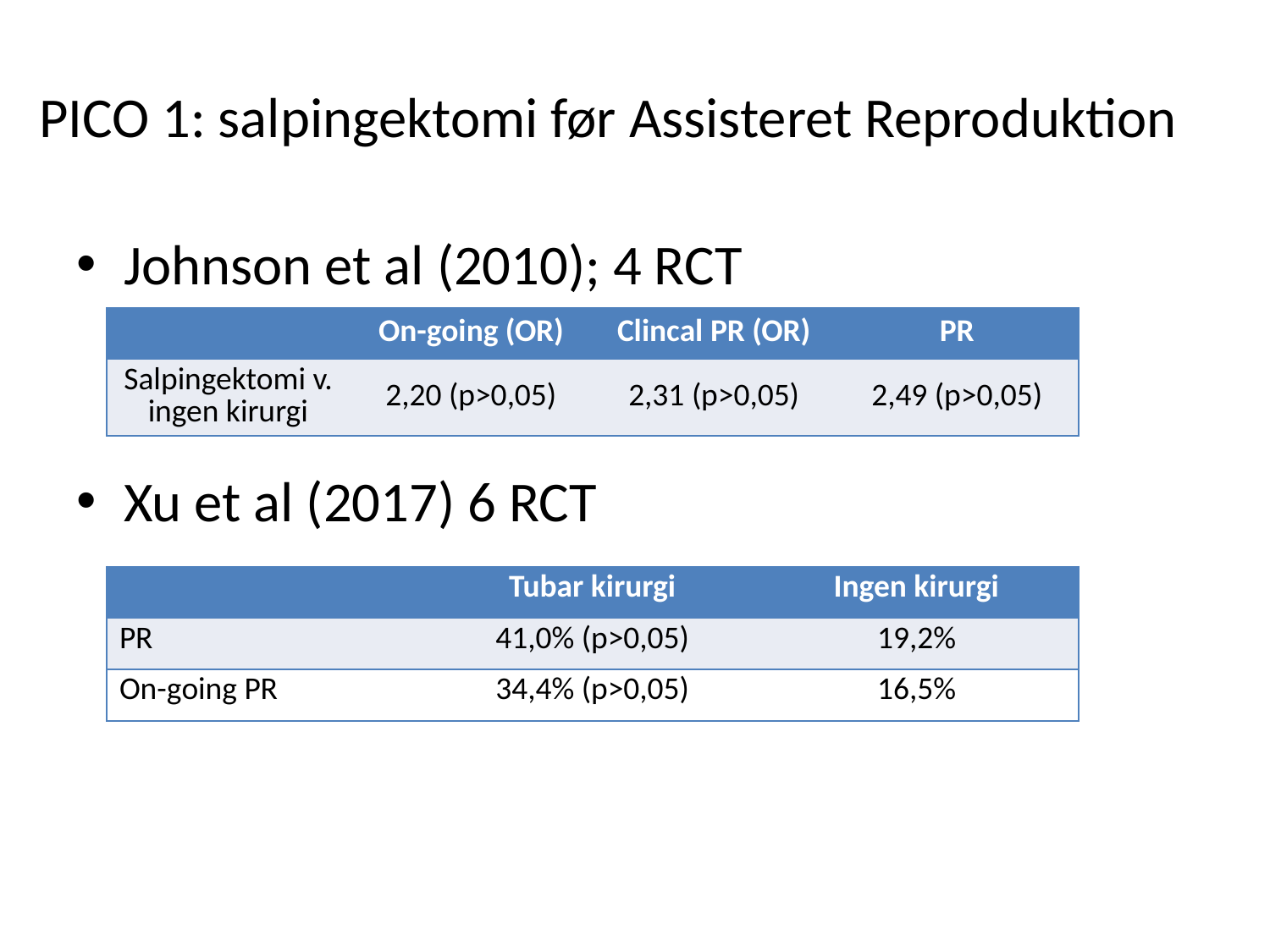

PICO 1: salpingektomi før Assisteret Reproduktion
Johnson et al (2010); 4 RCT

Xu et al (2017) 6 RCT

|  | On-going (OR) | Clincal PR (OR) | PR |
| --- | --- | --- | --- |
| Salpingektomi v. ingen kirurgi | 2,20 (p>0,05) | 2,31 (p>0,05) | 2,49 (p>0,05) |
|  | Tubar kirurgi | Ingen kirurgi |
| --- | --- | --- |
| PR | 41,0% (p>0,05) | 19,2% |
| On-going PR | 34,4% (p>0,05) | 16,5% |